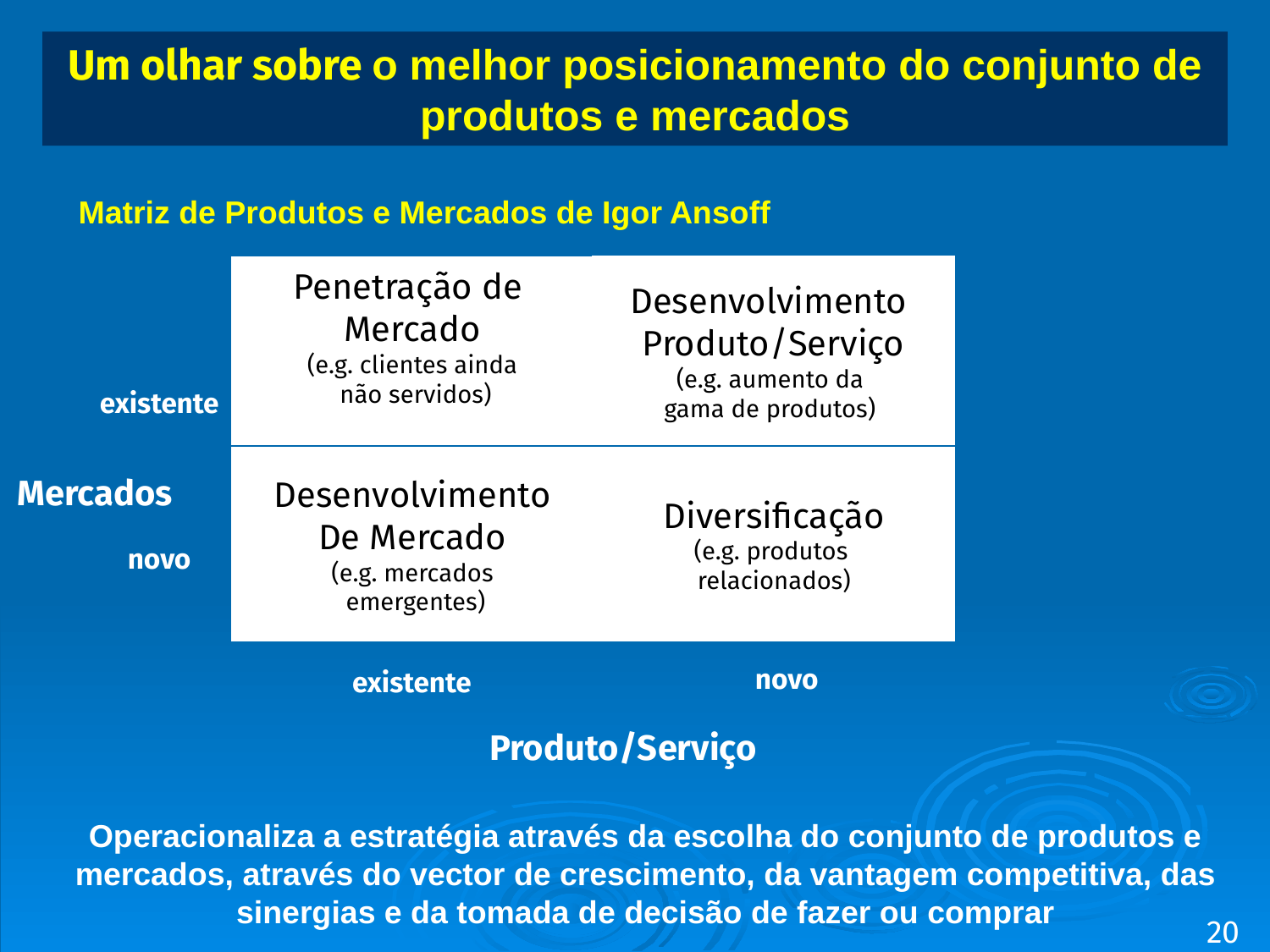

Um olhar sobre o melhor posicionamento do conjunto de produtos e mercados
Matriz de Produtos e Mercados de Igor Ansoff
Desenvolvimento
Produto/Serviço
(e.g. aumento da
gama de produtos)
Penetração de
Mercado
(e.g. clientes ainda
 não servidos)

existente

Desenvolvimento
De Mercado
(e.g. mercados
 emergentes)

Diversificação
(e.g. produtos
relacionados)

Mercados

novo

novo

existente

Produto/Serviço

Operacionaliza a estratégia através da escolha do conjunto de produtos e mercados, através do vector de crescimento, da vantagem competitiva, das sinergias e da tomada de decisão de fazer ou comprar
20